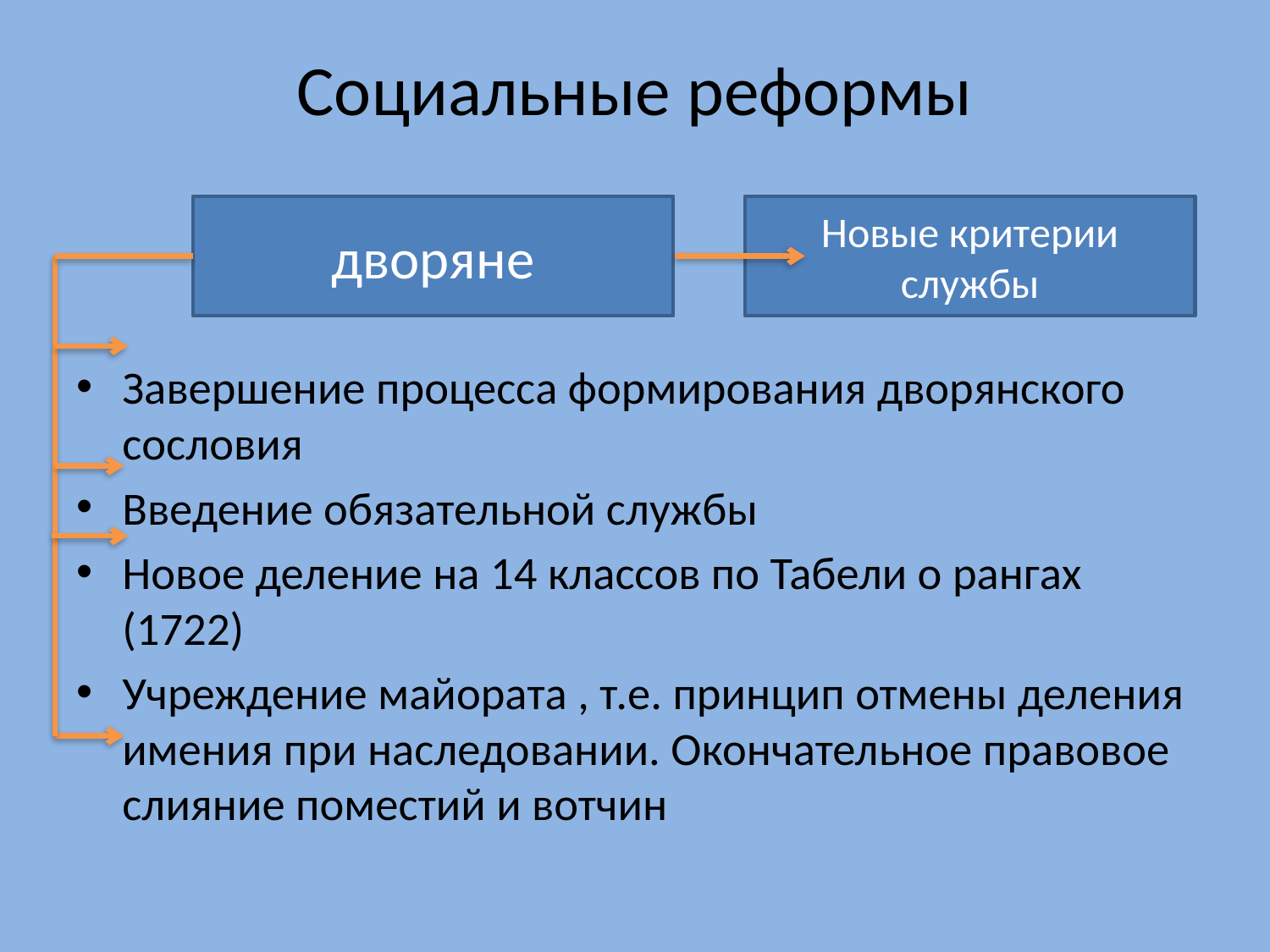

# Социальные реформы
дворяне
Новые критерии службы

Завершение процесса формирования дворянского сословия
Введение обязательной службы
Новое деление на 14 классов по Табели о рангах (1722)
Учреждение майората , т.е. принцип отмены деления имения при наследовании. Окончательное правовое слияние поместий и вотчин